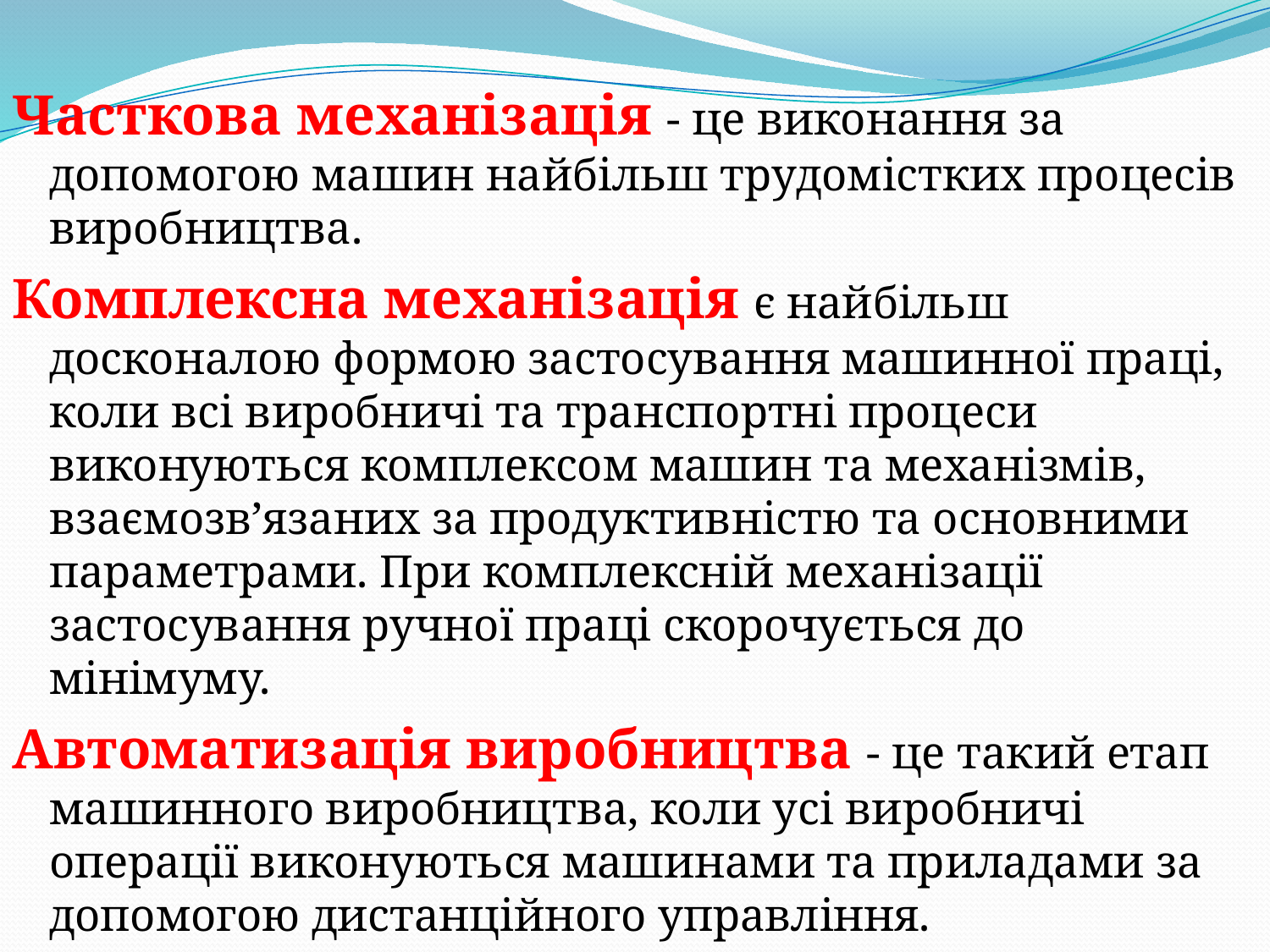

Часткова механізація - це виконання за допомогою машин найбільш трудомістких процесів виробництва.
Комплексна механізація є найбільш досконалою формою застосування машинної праці,  коли всі виробничі та транспортні процеси виконуються комплексом машин та механізмів, взаємозв’язаних за продуктивністю та основними параметрами. При комплексній механізації застосування ручної праці скорочується до мінімуму.
Автоматизація виробництва - це такий етап машинного виробництва, коли усі виробничі операції виконуються машинами та приладами за допомогою дистанційного управління.